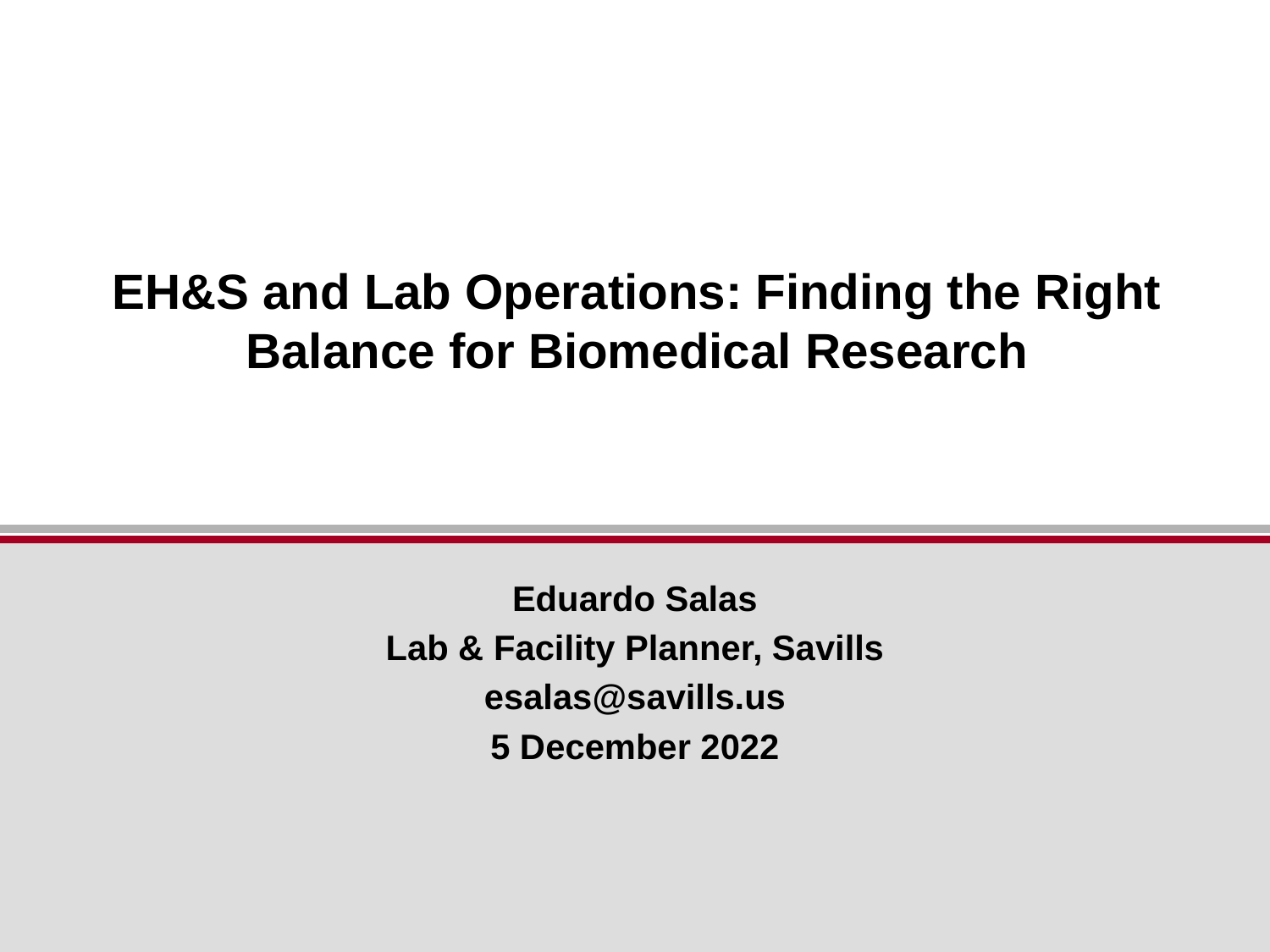

EH&S and Lab Operations: Finding the Right Balance for Biomedical Research

Eduardo Salas
Lab & Facility Planner, Savills
esalas@savills.us
5 December 2022